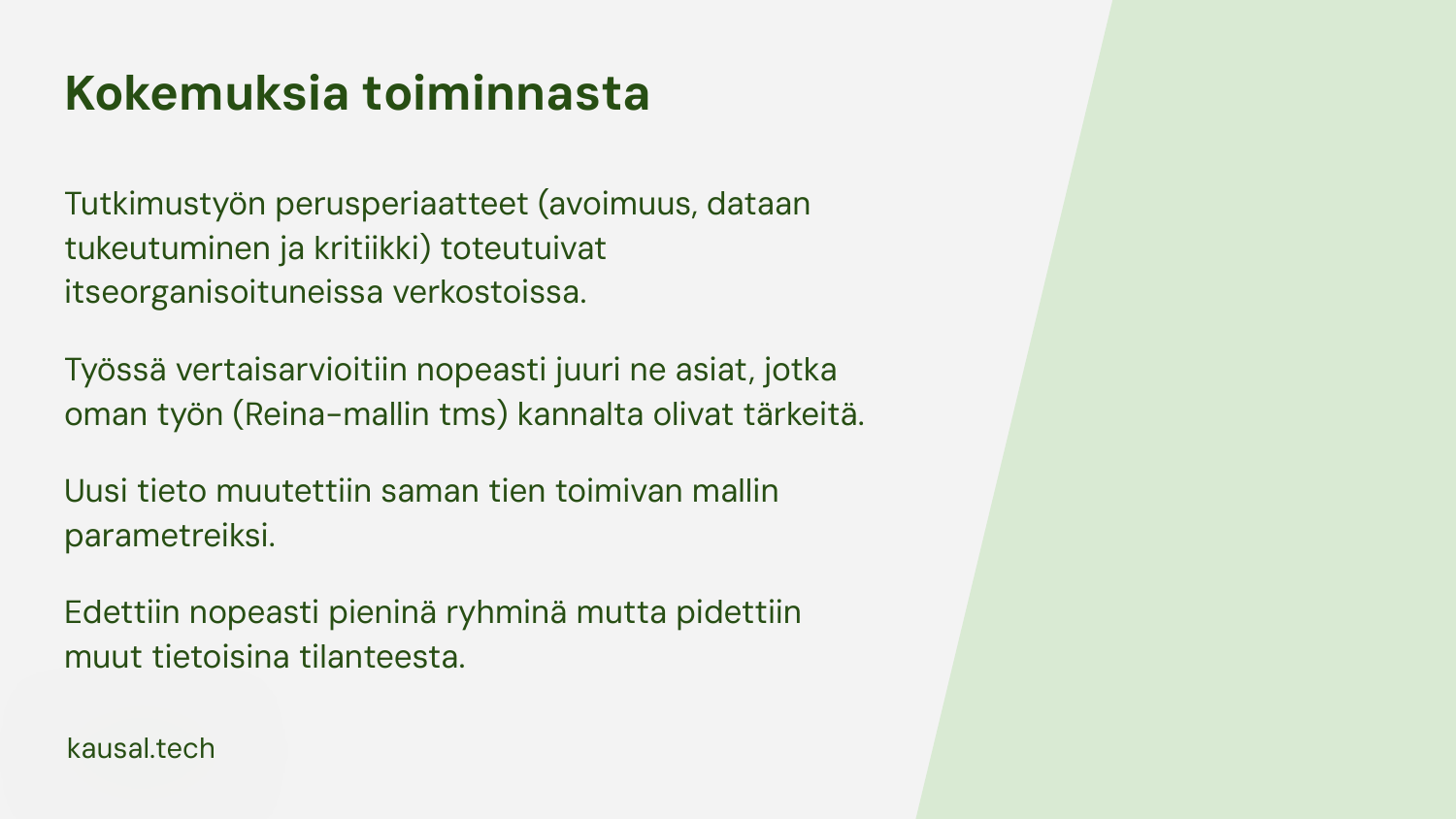

# Kokemuksia toiminnasta
Tutkimustyön perusperiaatteet (avoimuus, dataan tukeutuminen ja kritiikki) toteutuivat itseorganisoituneissa verkostoissa.
Työssä vertaisarvioitiin nopeasti juuri ne asiat, jotka oman työn (Reina-mallin tms) kannalta olivat tärkeitä.
Uusi tieto muutettiin saman tien toimivan mallin parametreiksi.
Edettiin nopeasti pieninä ryhminä mutta pidettiin muut tietoisina tilanteesta.